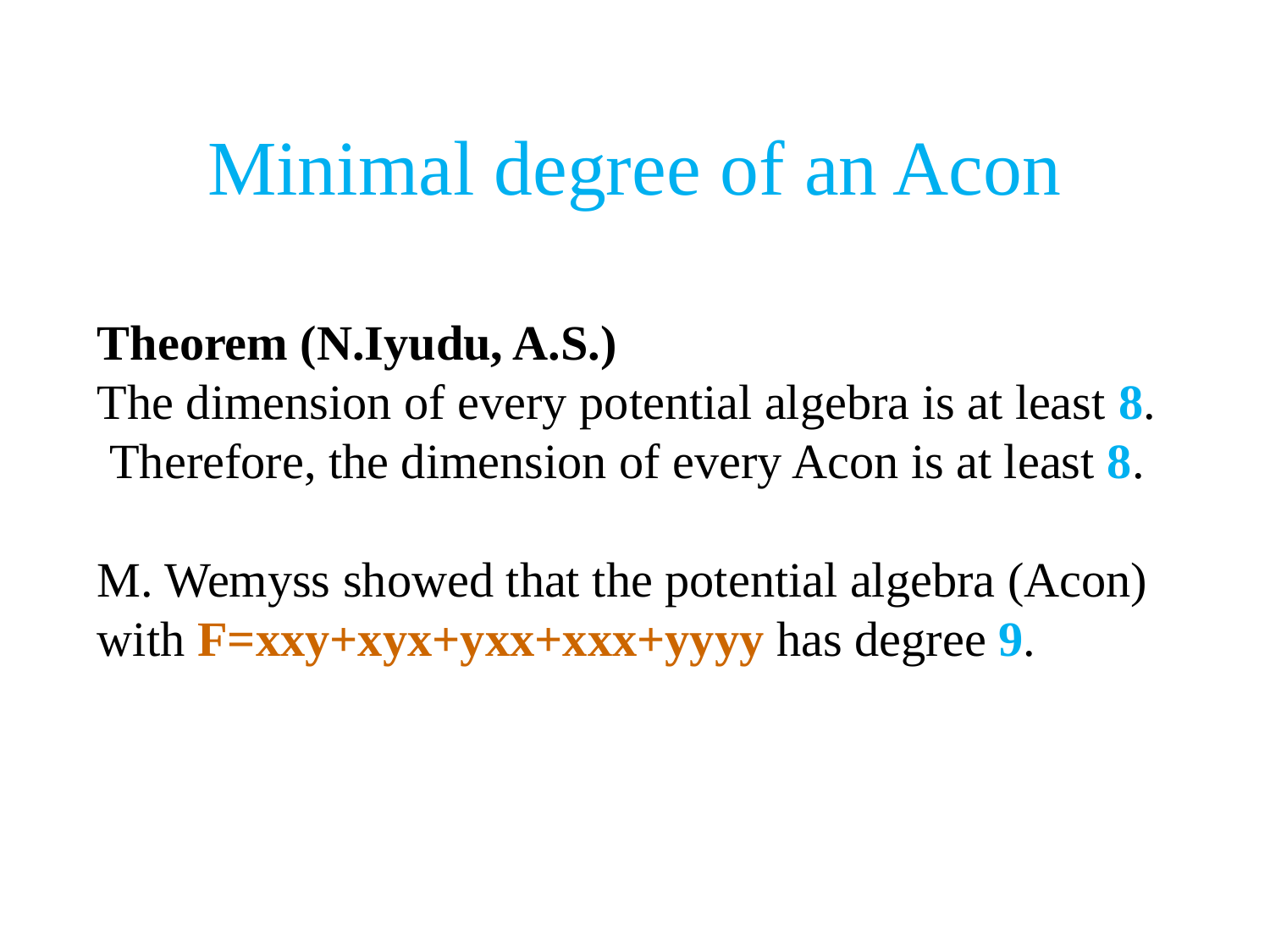

# Minimal degree of an Acon
Theorem (N.Iyudu, A.S.)
The dimension of every potential algebra is at least 8.
 Therefore, the dimension of every Acon is at least 8.

M. Wemyss showed that the potential algebra (Acon) with F=xxy+xyx+yxx+xxx+yyyy has degree 9.